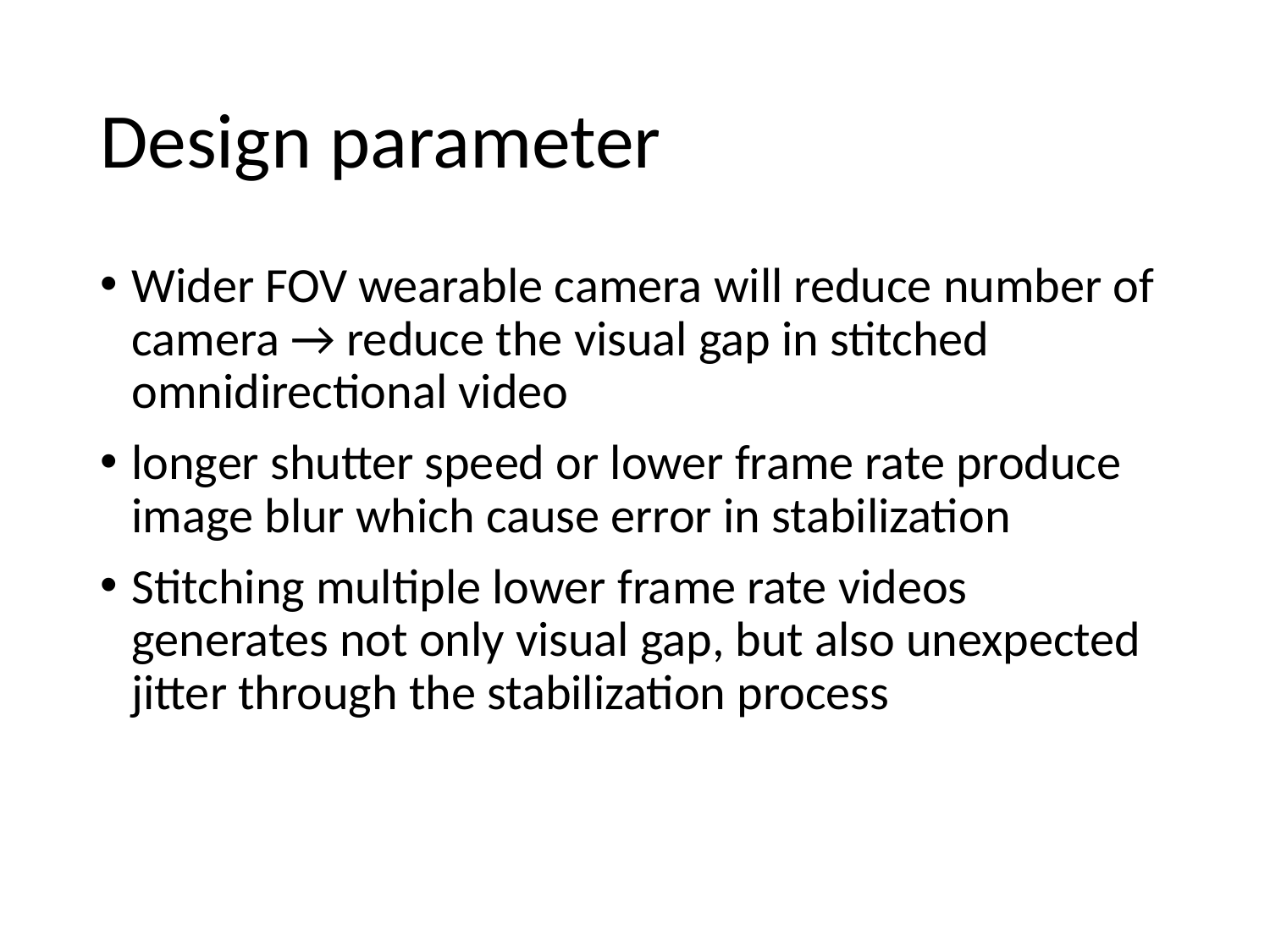

# Design parameter
Wider FOV wearable camera will reduce number of camera → reduce the visual gap in stitched omnidirectional video
longer shutter speed or lower frame rate produce image blur which cause error in stabilization
Stitching multiple lower frame rate videos generates not only visual gap, but also unexpected jitter through the stabilization process